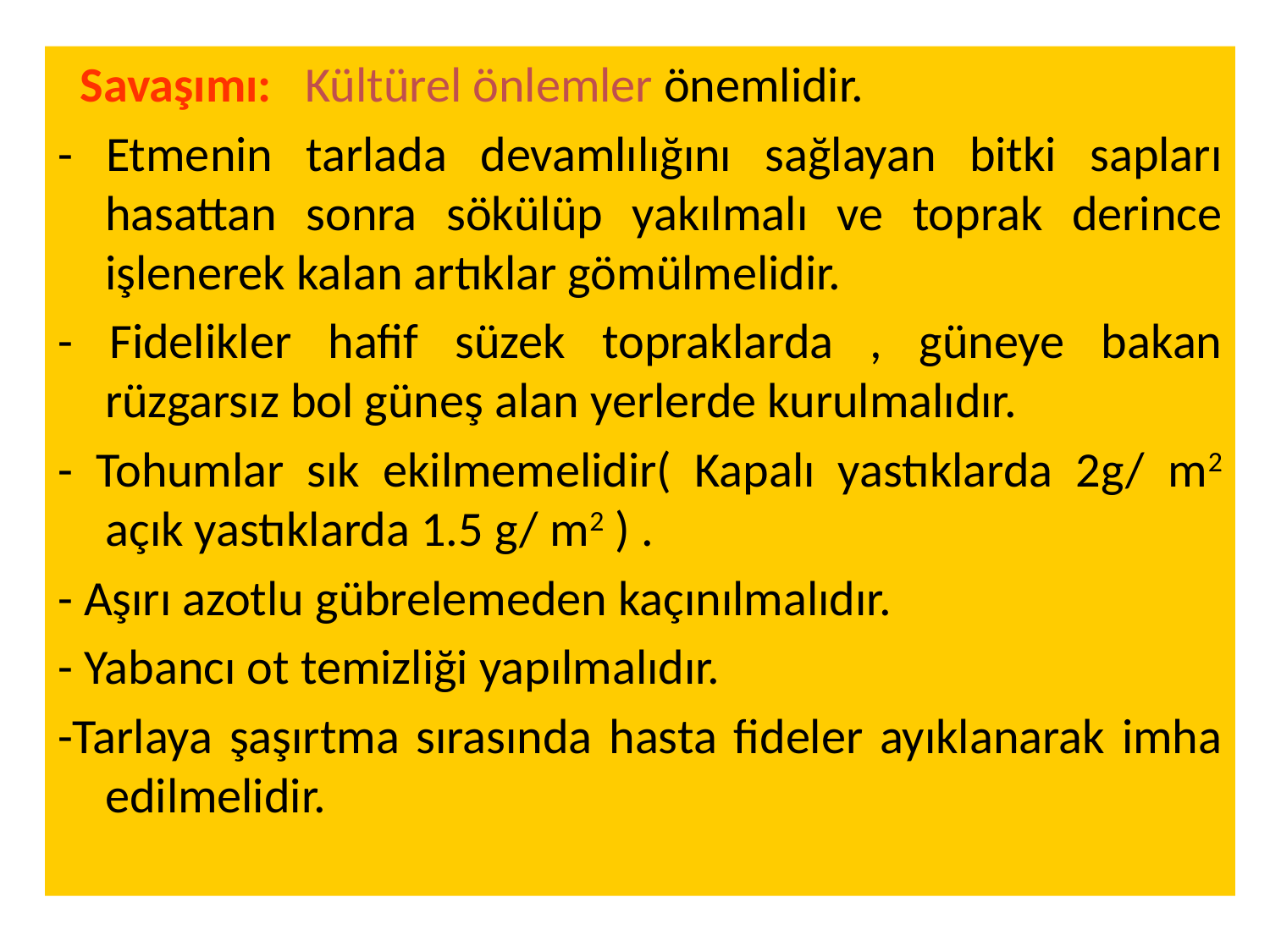

Savaşımı:   Kültürel önlemler önemlidir.
- Etmenin tarlada devamlılığını sağlayan bitki sapları hasattan sonra sökülüp yakılmalı ve toprak derince işlenerek kalan artıklar gömülmelidir.
- Fidelikler hafif süzek topraklarda , güneye bakan rüzgarsız bol güneş alan yerlerde kurulmalıdır.
- Tohumlar sık ekilmemelidir( Kapalı yastıklarda 2g/ m2 açık yastıklarda 1.5 g/ m2 ) .
- Aşırı azotlu gübrelemeden kaçınılmalıdır.
- Yabancı ot temizliği yapılmalıdır.
-Tarlaya şaşırtma sırasında hasta fideler ayıklanarak imha edilmelidir.